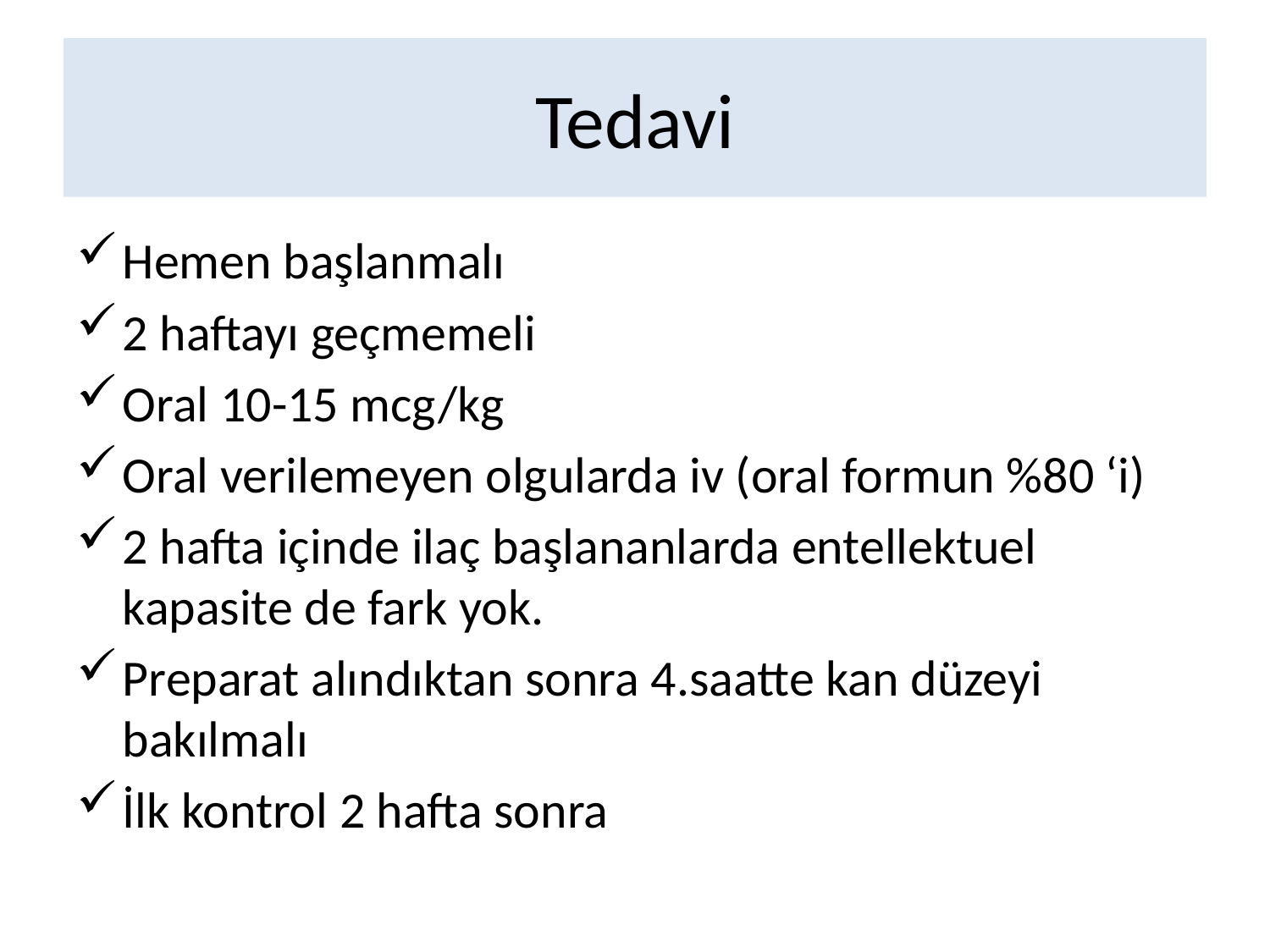

# Tedavi
Hemen başlanmalı
2 haftayı geçmemeli
Oral 10-15 mcg/kg
Oral verilemeyen olgularda iv (oral formun %80 ‘i)
2 hafta içinde ilaç başlananlarda entellektuel kapasite de fark yok.
Preparat alındıktan sonra 4.saatte kan düzeyi bakılmalı
İlk kontrol 2 hafta sonra